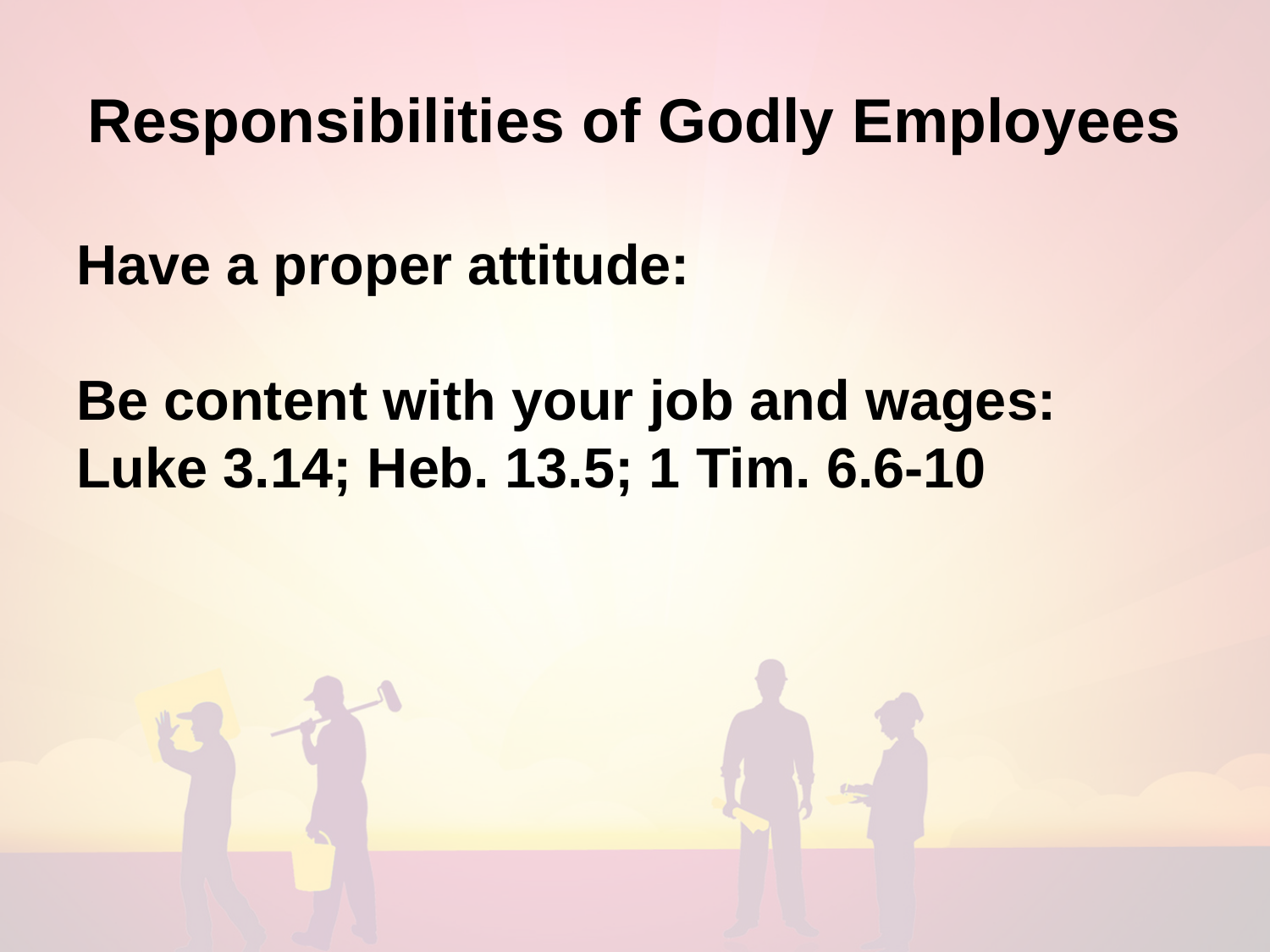

# Responsibilities of Godly Employees
Have a proper attitude:

Be content with your job and wages: Luke 3.14; Heb. 13.5; 1 Tim. 6.6-10